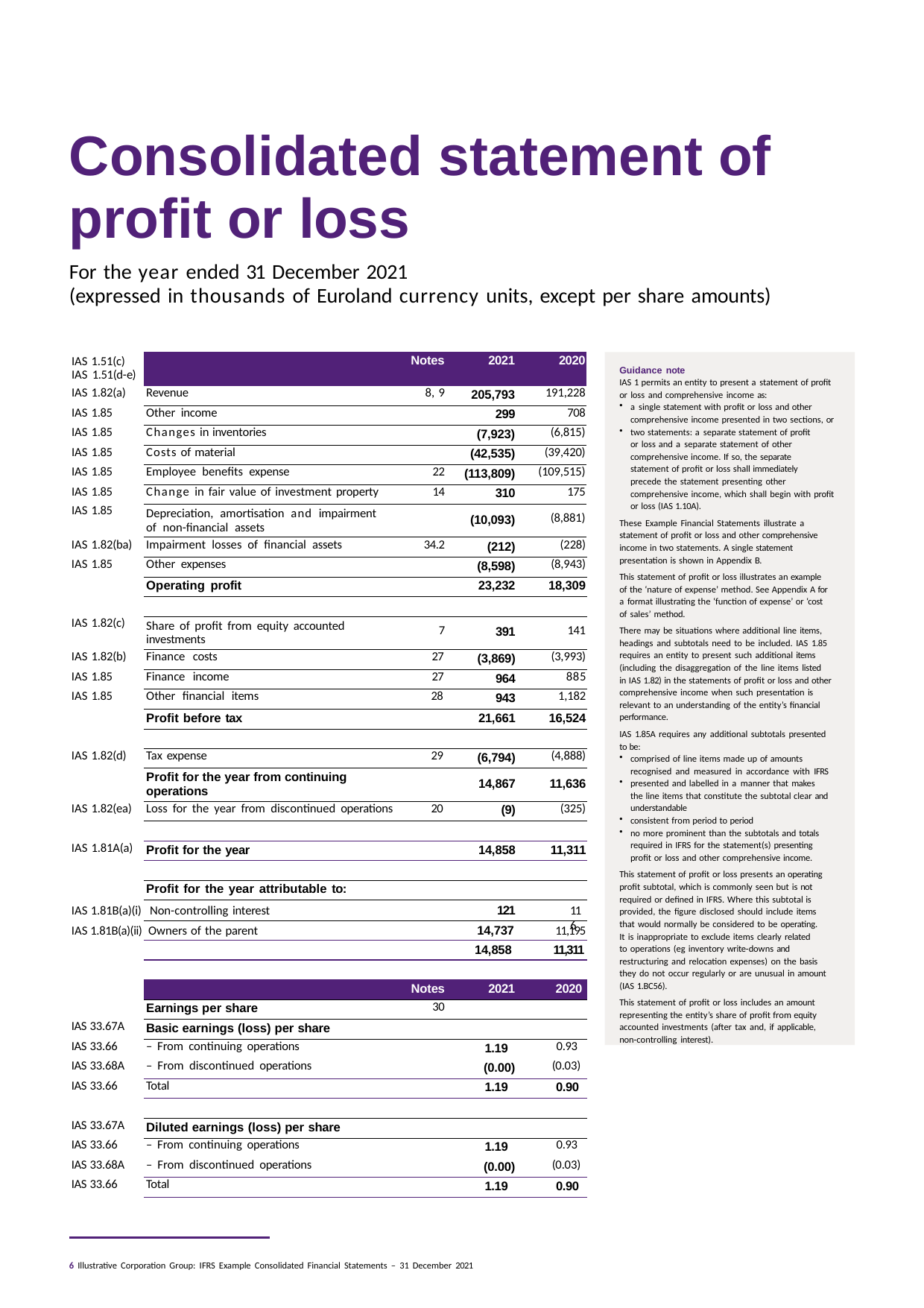

# Consolidated statement of profit or loss
For the year ended 31 December 2021
(expressed in thousands of Euroland currency units, except per share amounts)
| IAS 1.51(c) IAS 1.51(d-e) |  | Notes | 2021 | 2020 |
| --- | --- | --- | --- | --- |
| IAS 1.82(a) | Revenue | 8, 9 | 205,793 | 191,228 |
| IAS 1.85 | Other income |  | 299 | 708 |
| IAS 1.85 | Changes in inventories |  | (7,923) | (6,815) |
| IAS 1.85 | Costs of material |  | (42,535) | (39,420) |
| IAS 1.85 | Employee benefits expense | 22 | (113,809) | (109,515) |
| IAS 1.85 | Change in fair value of investment property | 14 | 310 | 175 |
| IAS 1.85 | Depreciation, amortisation and impairment of non-financial assets |  | (10,093) | (8,881) |

Guidance note
IAS 1 permits an entity to present a statement of profit or loss and comprehensive income as:
a single statement with profit or loss and other comprehensive income presented in two sections, or
two statements: a separate statement of profit or loss and a separate statement of other comprehensive income. If so, the separate statement of profit or loss shall immediately precede the statement presenting other
comprehensive income, which shall begin with profit or loss (IAS 1.10A).
These Example Financial Statements illustrate a statement of profit or loss and other comprehensive income in two statements. A single statement presentation is shown in Appendix B.
This statement of profit or loss illustrates an example of the ‘nature of expense’ method. See Appendix A for a format illustrating the ‘function of expense’ or ‘cost of sales’ method.
There may be situations where additional line items, headings and subtotals need to be included. IAS 1.85 requires an entity to present such additional items (including the disaggregation of the line items listed in IAS 1.82) in the statements of profit or loss and other comprehensive income when such presentation is relevant to an understanding of the entity’s financial performance.
IAS 1.85A requires any additional subtotals presented to be:
comprised of line items made up of amounts recognised and measured in accordance with IFRS
presented and labelled in a manner that makes the line items that constitute the subtotal clear and understandable
consistent from period to period
no more prominent than the subtotals and totals required in IFRS for the statement(s) presenting profit or loss and other comprehensive income.
This statement of profit or loss presents an operating profit subtotal, which is commonly seen but is not required or defined in IFRS. Where this subtotal is provided, the figure disclosed should include items that would normally be considered to be operating.
It is inappropriate to exclude items clearly related to operations (eg inventory write-downs and restructuring and relocation expenses) on the basis
they do not occur regularly or are unusual in amount (IAS 1.BC56).
This statement of profit or loss includes an amount representing the entity’s share of profit from equity accounted investments (after tax and, if applicable, non-controlling interest).
|  |  |  |  |  |
| --- | --- | --- | --- | --- |
| IAS 1.82(ba) | Impairment losses of financial assets | 34.2 | (212) | (228) |
| IAS 1.85 | Other expenses |  | (8,598) | (8,943) |
|  | Operating profit |  | 23,232 | 18,309 |
|  |  |  |  |  |
| IAS 1.82(c) | Share of profit from equity accounted investments | 7 | 391 | 141 |
|  |  |  |  |  |
| --- | --- | --- | --- | --- |
| IAS 1.82(b) | Finance costs | 27 | (3,869) | (3,993) |
| IAS 1.85 | Finance income | 27 | 964 | 885 |
| IAS 1.85 | Other financial items | 28 | 943 | 1,182 |
|  | Profit before tax |  | 21,661 | 16,524 |
|  |  |  |  |  |
| IAS 1.82(d) | Tax expense | 29 | (6,794) | (4,888) |
|  | Profit for the year from continuing operations |  | 14,867 | 11,636 |
| IAS 1.82(ea) | Loss for the year from discontinued operations | 20 | (9) | (325) |
|  |  |  |  |  |
| IAS 1.81A(a) | Profit for the year |  | 14,858 | 11,311 |
|  |  |  |  |  |
|  | Profit for the year attributable to: |  |  |  |
IAS 1.81B(a)(i) Non-controlling interest
121
116

IAS 1.81B(a)(ii) Owners of the parent
14,737
11,195

14,858
11,311

|  |  | Notes | 2021 | 2020 |
| --- | --- | --- | --- | --- |
|  | Earnings per share | 30 |  |  |
| IAS 33.67A | Basic earnings (loss) per share |  |  |  |
| IAS 33.66 | – From continuing operations |  | 1.19 | 0.93 |
| IAS 33.68A | – From discontinued operations |  | (0.00) | (0.03) |
| IAS 33.66 | Total |  | 1.19 | 0.90 |
|  |  |  |  |  |
| IAS 33.67A | Diluted earnings (loss) per share |  |  |  |
| IAS 33.66 | – From continuing operations |  | 1.19 | 0.93 |
| IAS 33.68A | – From discontinued operations |  | (0.00) | (0.03) |
| IAS 33.66 | Total |  | 1.19 | 0.90 |

6 Illustrative Corporation Group: IFRS Example Consolidated Financial Statements – 31 December 2021